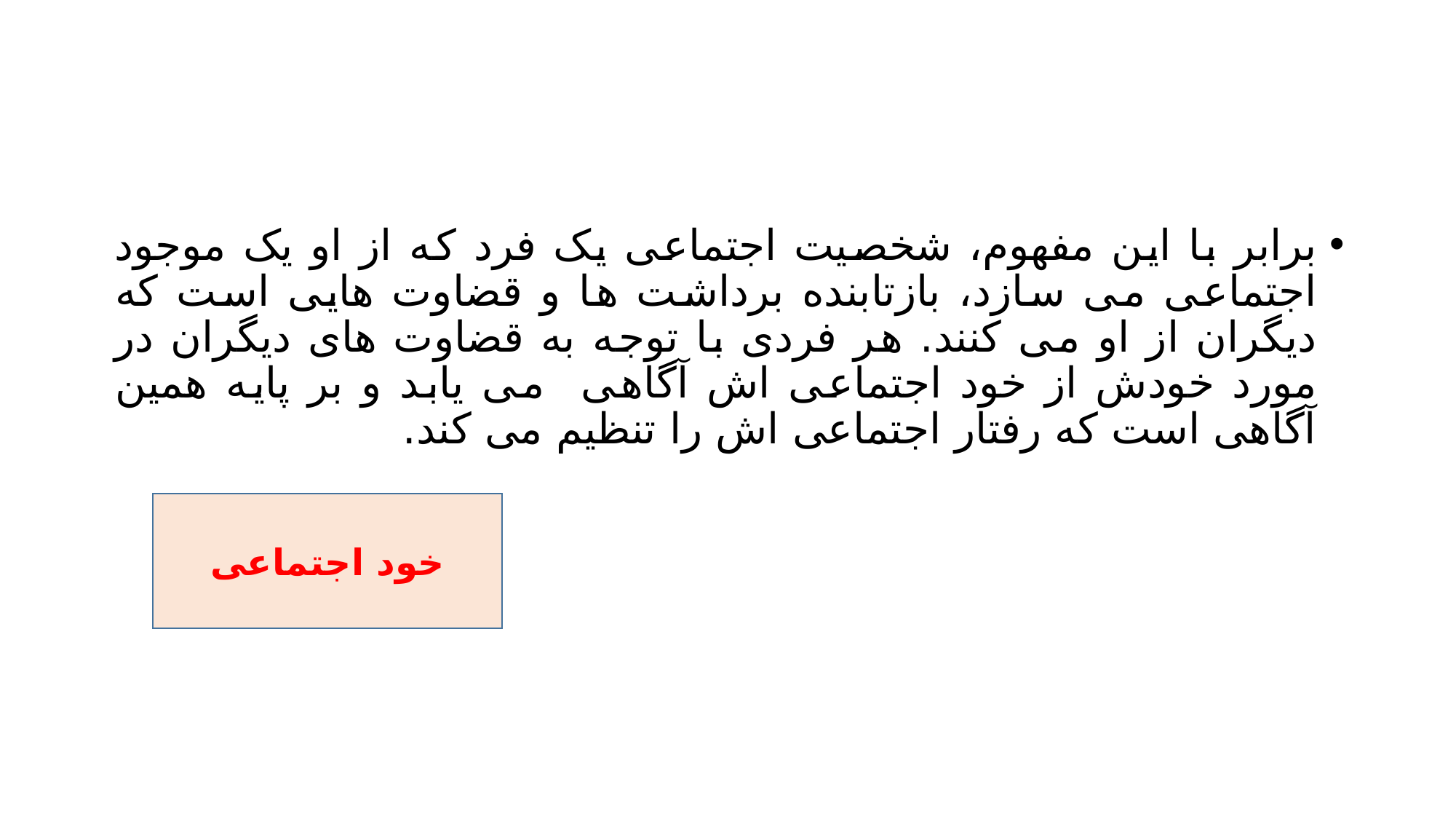

#
برابر با این مفهوم، شخصیت اجتماعی یک فرد که از او یک موجود اجتماعی می سازد، بازتابنده برداشت ها و قضاوت هایی است که دیگران از او می کنند. هر فردی با توجه به قضاوت های دیگران در مورد خودش از خود اجتماعی اش آگاهی  می یابد و بر پایه همین آگاهی است که رفتار اجتماعی اش را تنظیم می کند.
خود اجتماعی